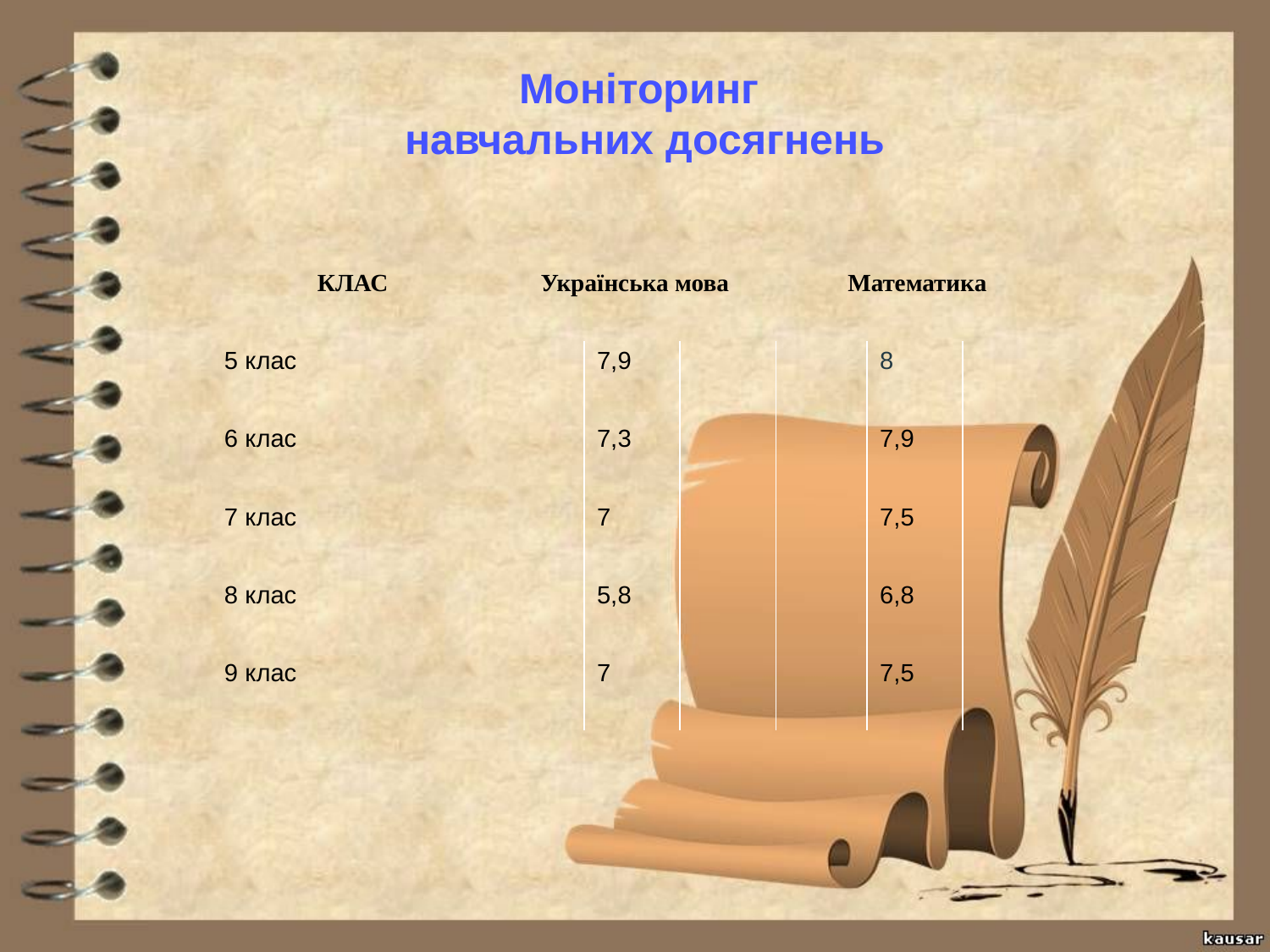

Моніторинг
навчальних досягнень
| КЛАС | Українська мова |  |  | Математика |  |  |
| --- | --- | --- | --- | --- | --- | --- |
| 5 клас |  | 7,9 |  |  | 8 |  |
| 6 клас |  | 7,3 |  |  | 7,9 |  |
| 7 клас |  | 7 |  |  | 7,5 |  |
| 8 клас |  | 5,8 |  |  | 6,8 |  |
| 9 клас |  | 7 |  |  | 7,5 |  |